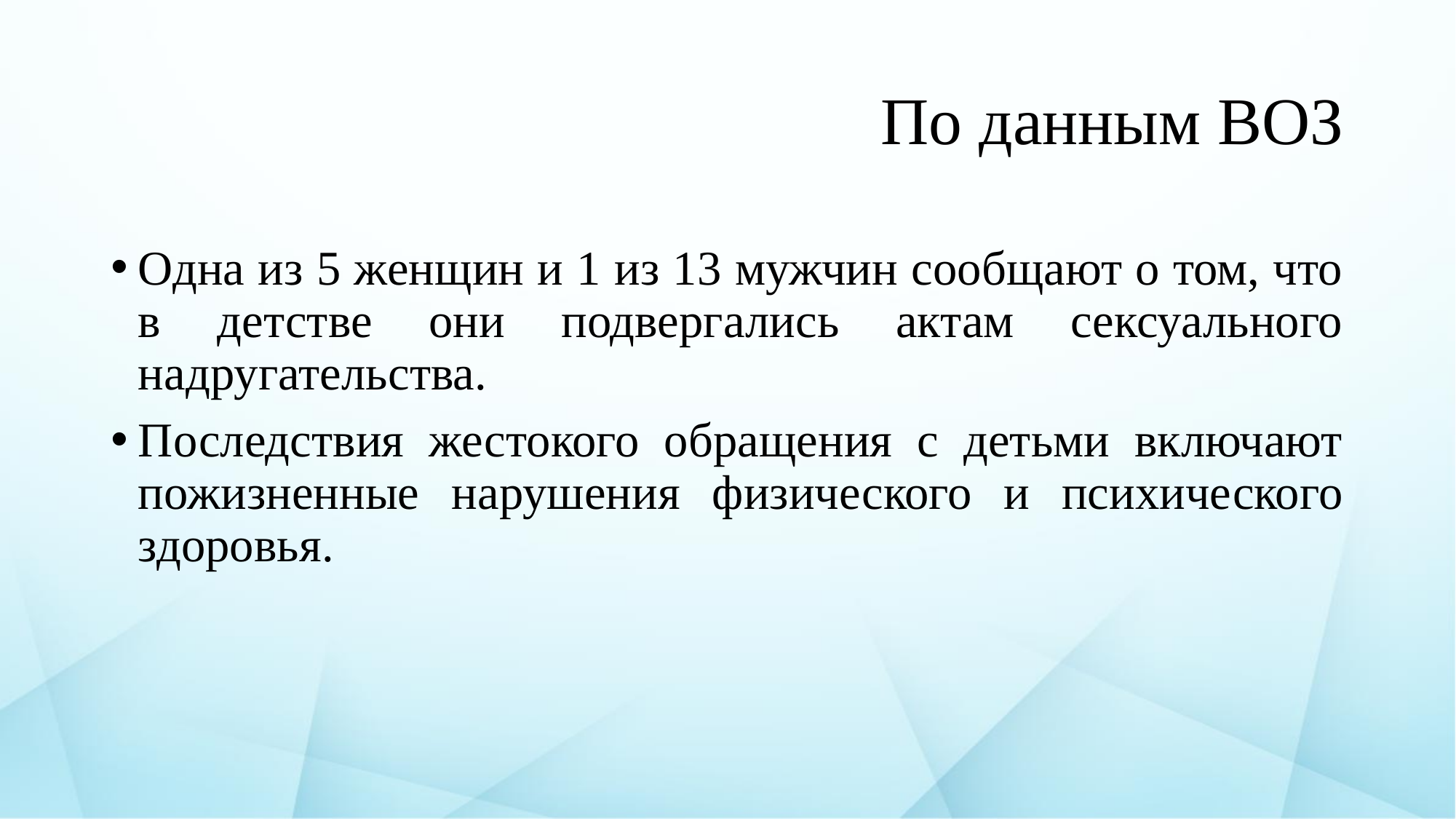

# По данным ВОЗ
Одна из 5 женщин и 1 из 13 мужчин сообщают о том, что в детстве они подвергались актам сексуального надругательства.
Последствия жестокого обращения с детьми включают пожизненные нарушения физического и психического здоровья.